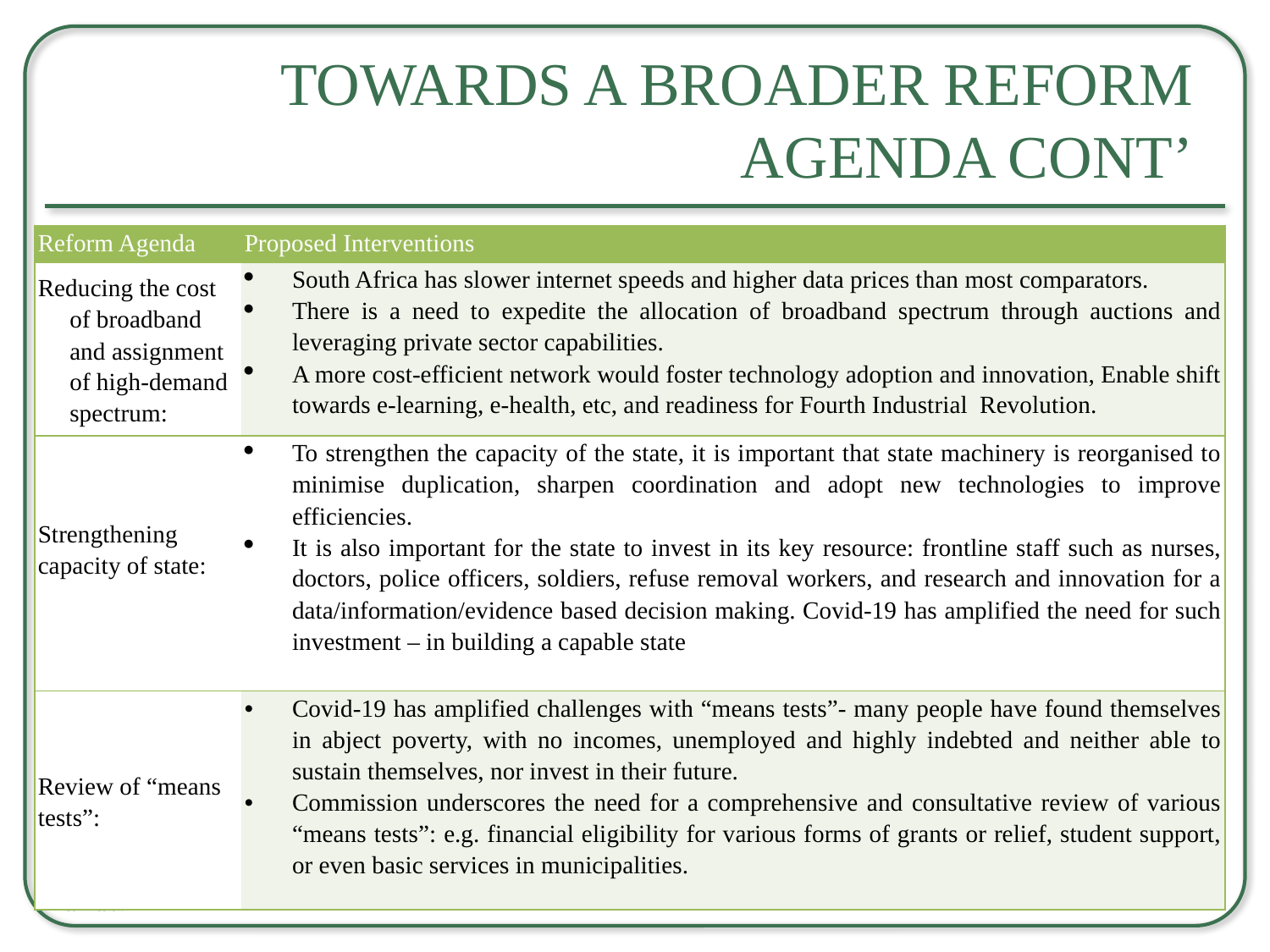

# Towards a Broader Reform Agenda cont’
| Reform Agenda | Proposed Interventions |
| --- | --- |
| Reducing the cost of broadband and assignment of high-demand spectrum: | South Africa has slower internet speeds and higher data prices than most comparators. There is a need to expedite the allocation of broadband spectrum through auctions and leveraging private sector capabilities. A more cost-efficient network would foster technology adoption and innovation, Enable shift towards e-learning, e-health, etc, and readiness for Fourth Industrial Revolution. |
| Strengthening capacity of state: | To strengthen the capacity of the state, it is important that state machinery is reorganised to minimise duplication, sharpen coordination and adopt new technologies to improve efficiencies. It is also important for the state to invest in its key resource: frontline staff such as nurses, doctors, police officers, soldiers, refuse removal workers, and research and innovation for a data/information/evidence based decision making. Covid-19 has amplified the need for such investment – in building a capable state |
| Review of “means tests”: | Covid-19 has amplified challenges with “means tests”- many people have found themselves in abject poverty, with no incomes, unemployed and highly indebted and neither able to sustain themselves, nor invest in their future. Commission underscores the need for a comprehensive and consultative review of various “means tests”: e.g. financial eligibility for various forms of grants or relief, student support, or even basic services in municipalities. |